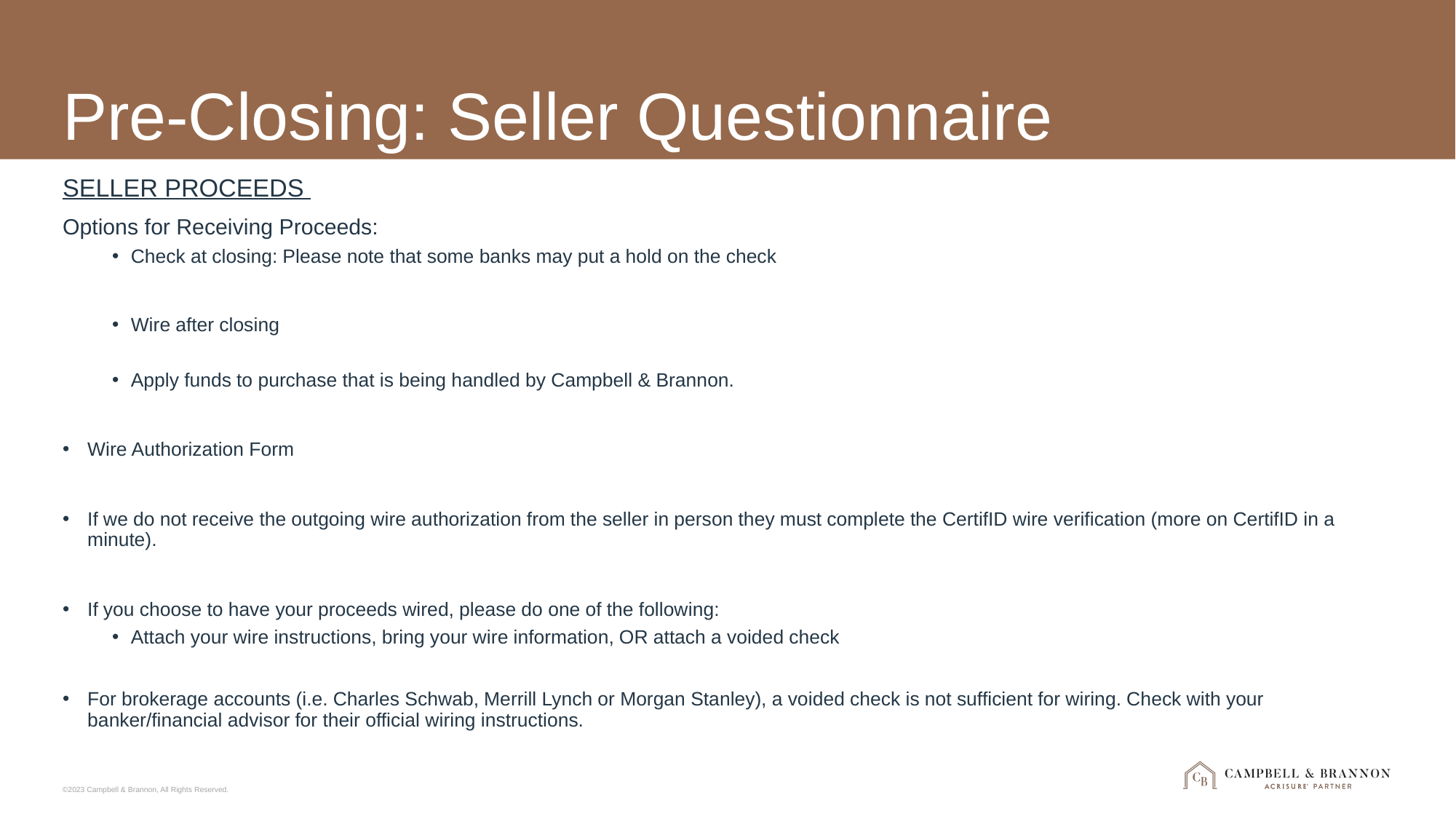

# Pre-Closing: Seller Questionnaire
SELLER PROCEEDS
Options for Receiving Proceeds:
Check at closing: Please note that some banks may put a hold on the check

Wire after closing

Apply funds to purchase that is being handled by Campbell & Brannon.

Wire Authorization Form

If we do not receive the outgoing wire authorization from the seller in person they must complete the CertifID wire verification (more on CertifID in a minute).

If you choose to have your proceeds wired, please do one of the following:
Attach your wire instructions, bring your wire information, OR attach a voided check

For brokerage accounts (i.e. Charles Schwab, Merrill Lynch or Morgan Stanley), a voided check is not sufficient for wiring. Check with your banker/financial advisor for their official wiring instructions.